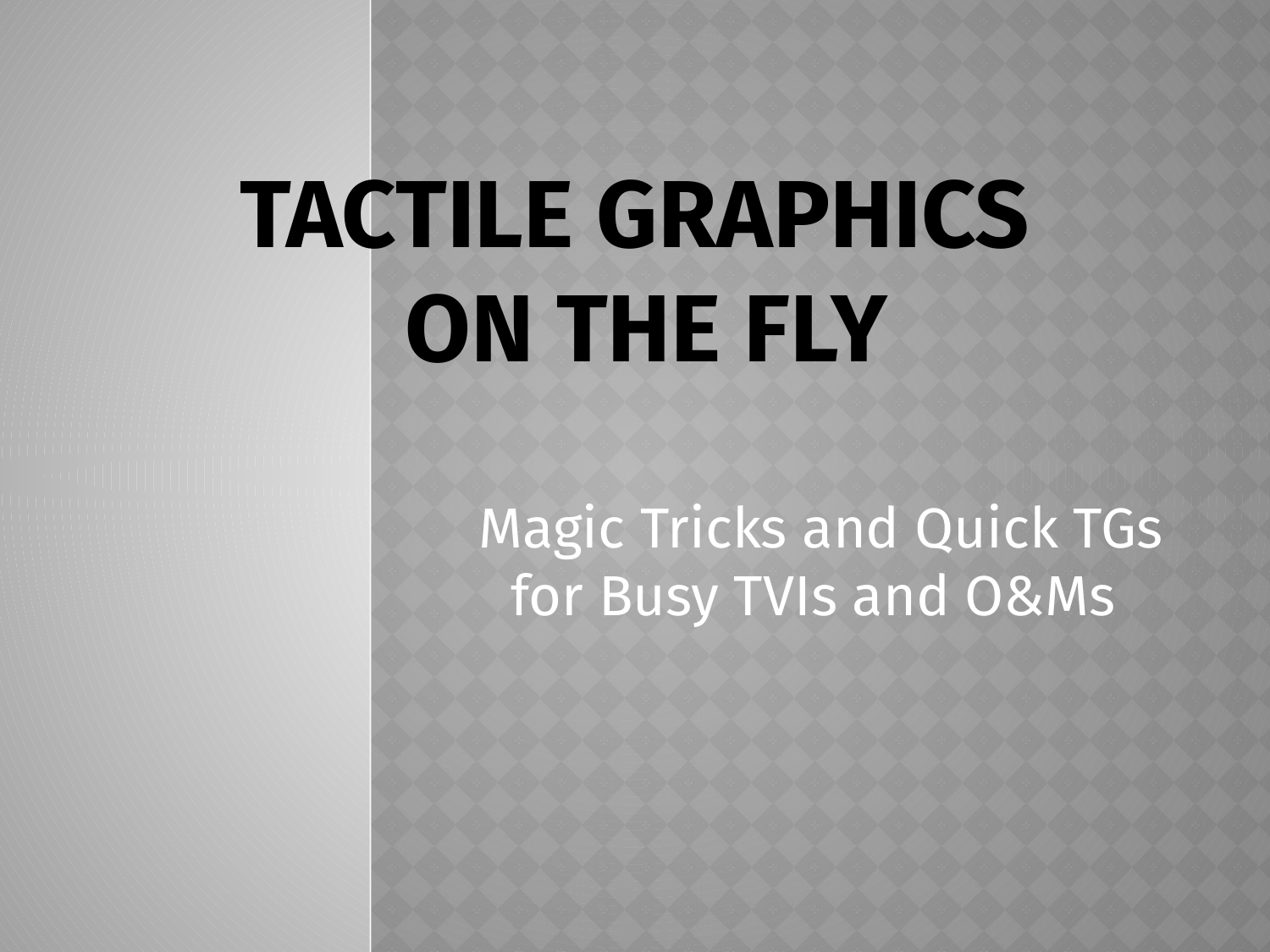

# TACTILE GRAPHICS ON THE FLY
Magic Tricks and Quick TGs for Busy TVIs and O&Ms